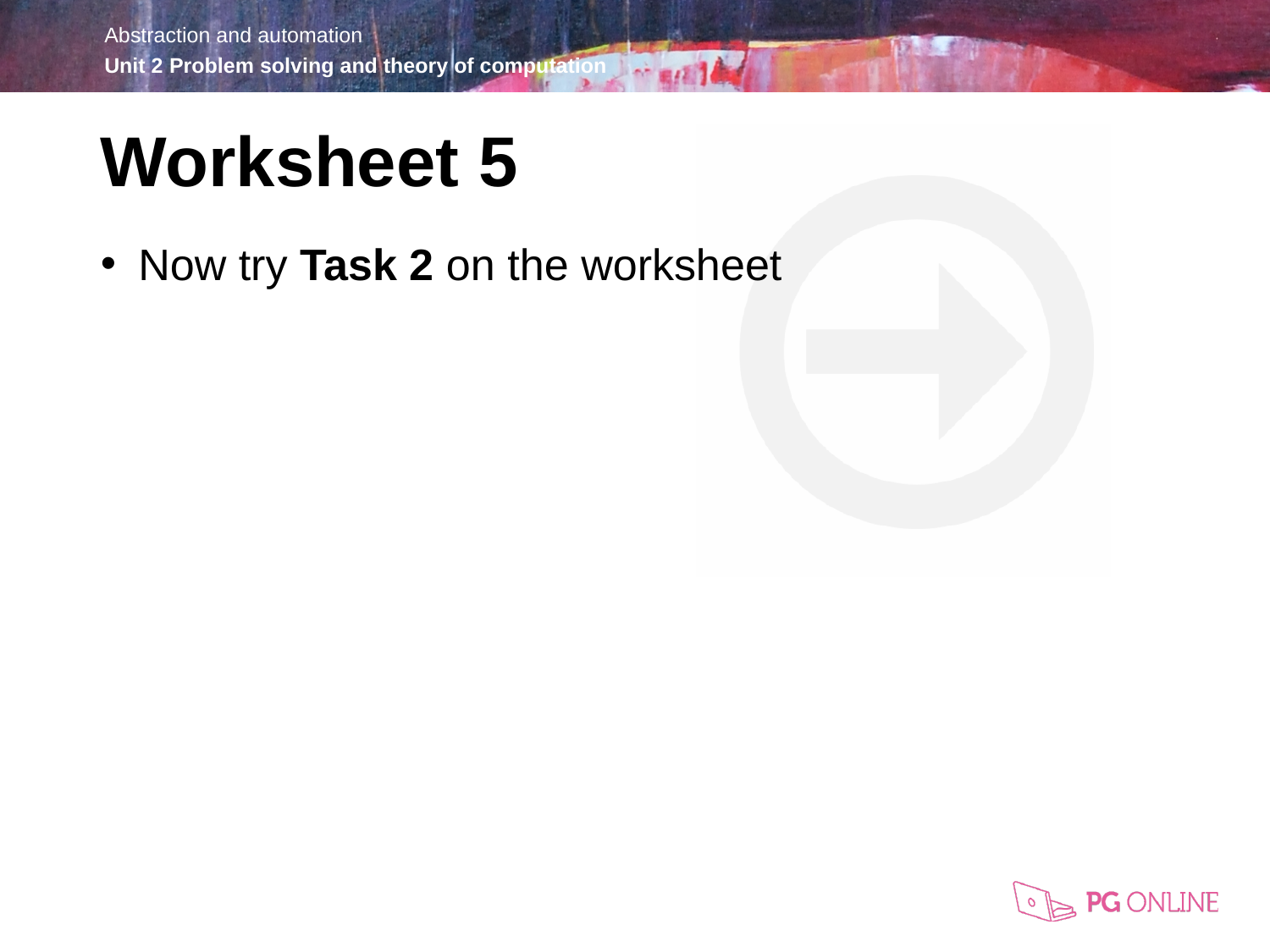

Worksheet 5
Now try Task 2 on the worksheet